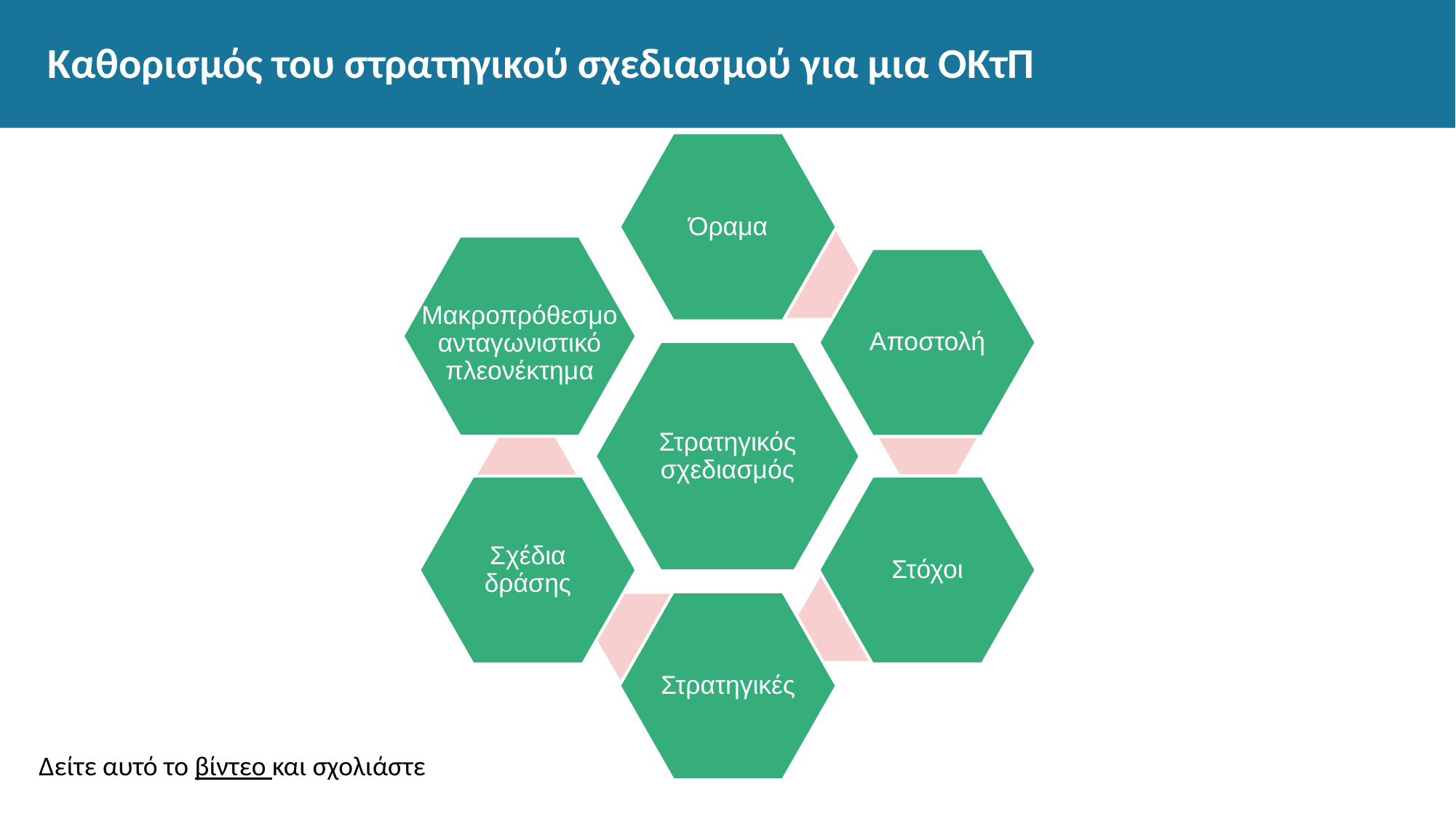

# Καθορισμός του στρατηγικού σχεδιασμού για μια ΟΚτΠ

Όραμα

Αποστολή
Μακροπρόθεσμο ανταγωνιστικό πλεονέκτημα

Στρατηγικός σχεδιασμός

Στόχοι
Σχέδια δράσης

Στρατηγικές
Δείτε αυτό το βίντεο και σχολιάστε